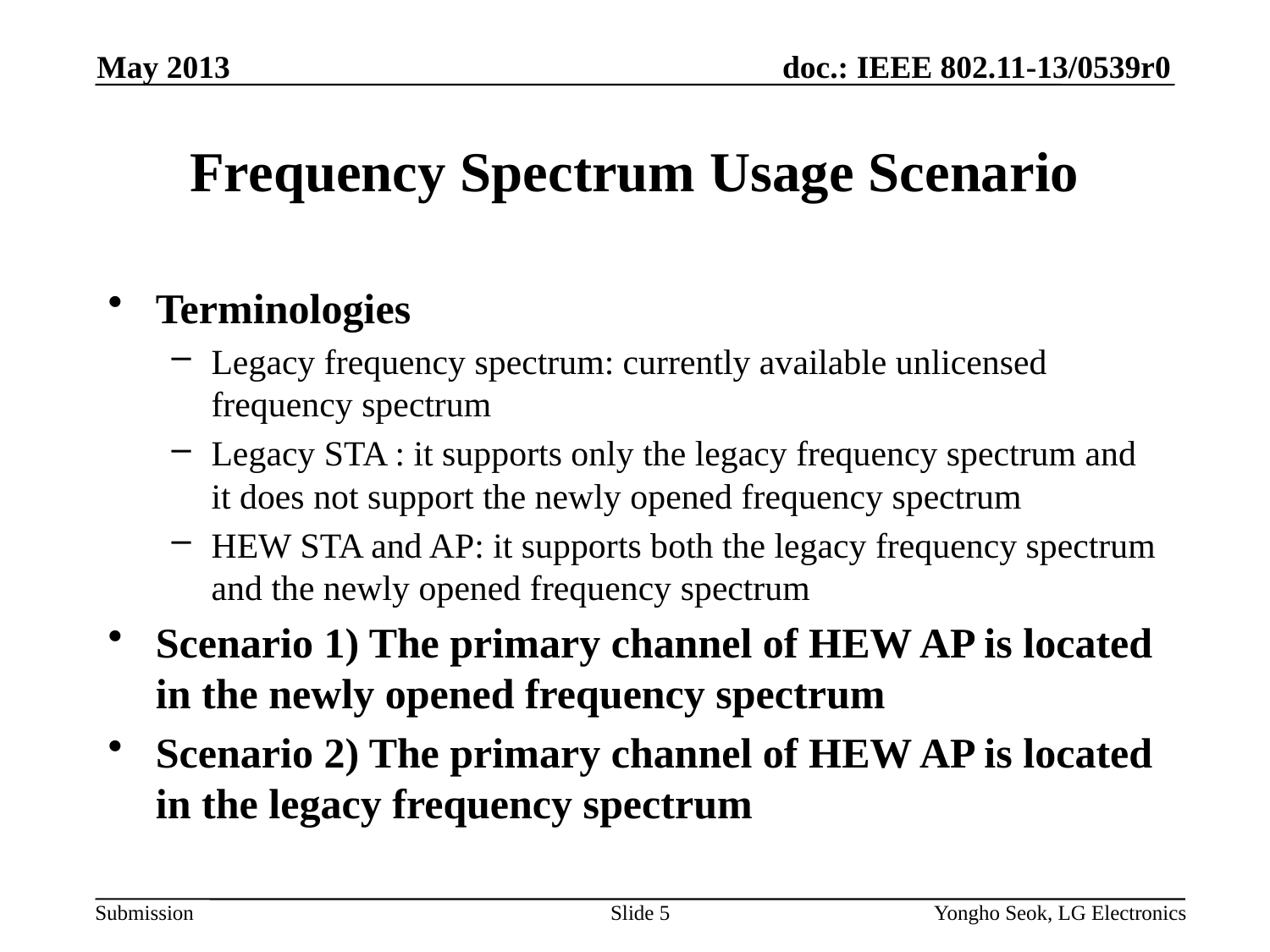

May 2013
# Frequency Spectrum Usage Scenario
Terminologies
Legacy frequency spectrum: currently available unlicensed frequency spectrum
Legacy STA : it supports only the legacy frequency spectrum and it does not support the newly opened frequency spectrum
HEW STA and AP: it supports both the legacy frequency spectrum and the newly opened frequency spectrum
Scenario 1) The primary channel of HEW AP is located in the newly opened frequency spectrum
Scenario 2) The primary channel of HEW AP is located in the legacy frequency spectrum
Slide 5
Yongho Seok, LG Electronics